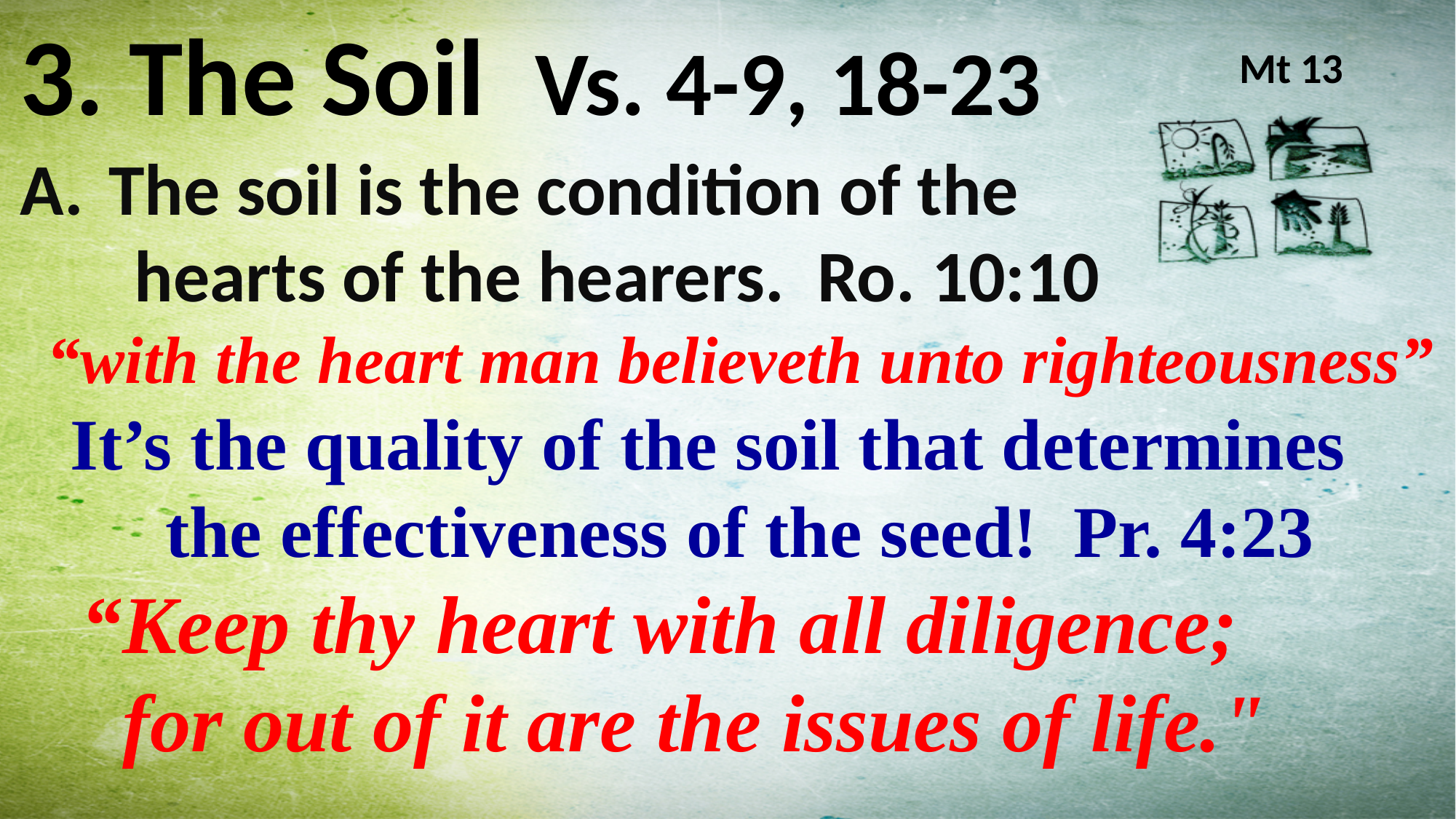

3. The Soil  Vs. 4-9, 18-23

# Mt 13
The soil is the condition of the
       hearts of the hearers.  Ro. 10:10
  “with the heart man believeth unto righteousness”
   It’s the quality of the soil that determines
        the effectiveness of the seed!  Pr. 4:23
   “Keep thy heart with all diligence;
     for out of it are the issues of life."